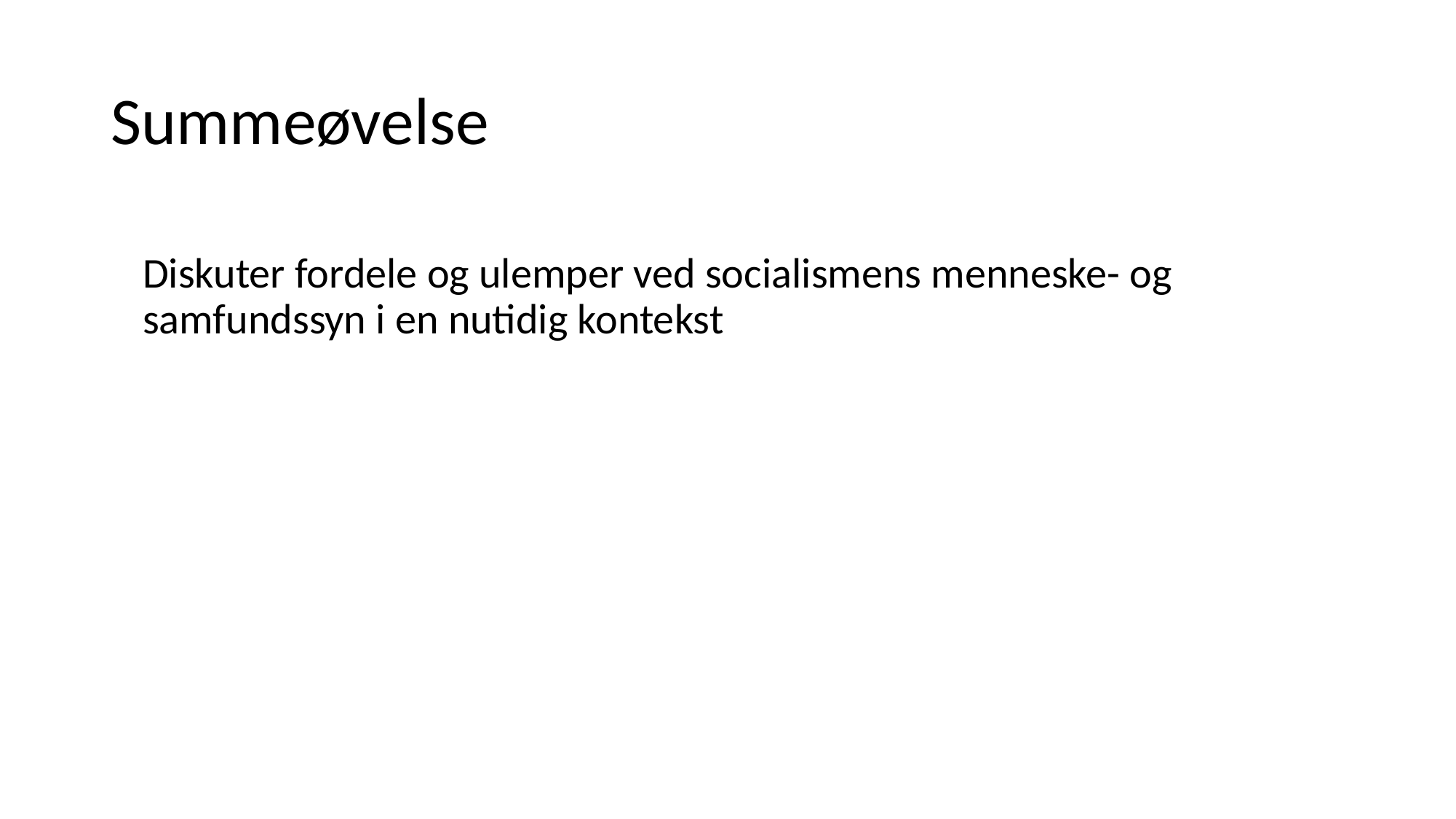

# Summeøvelse
Diskuter fordele og ulemper ved socialismens menneske- og samfundssyn i en nutidig kontekst